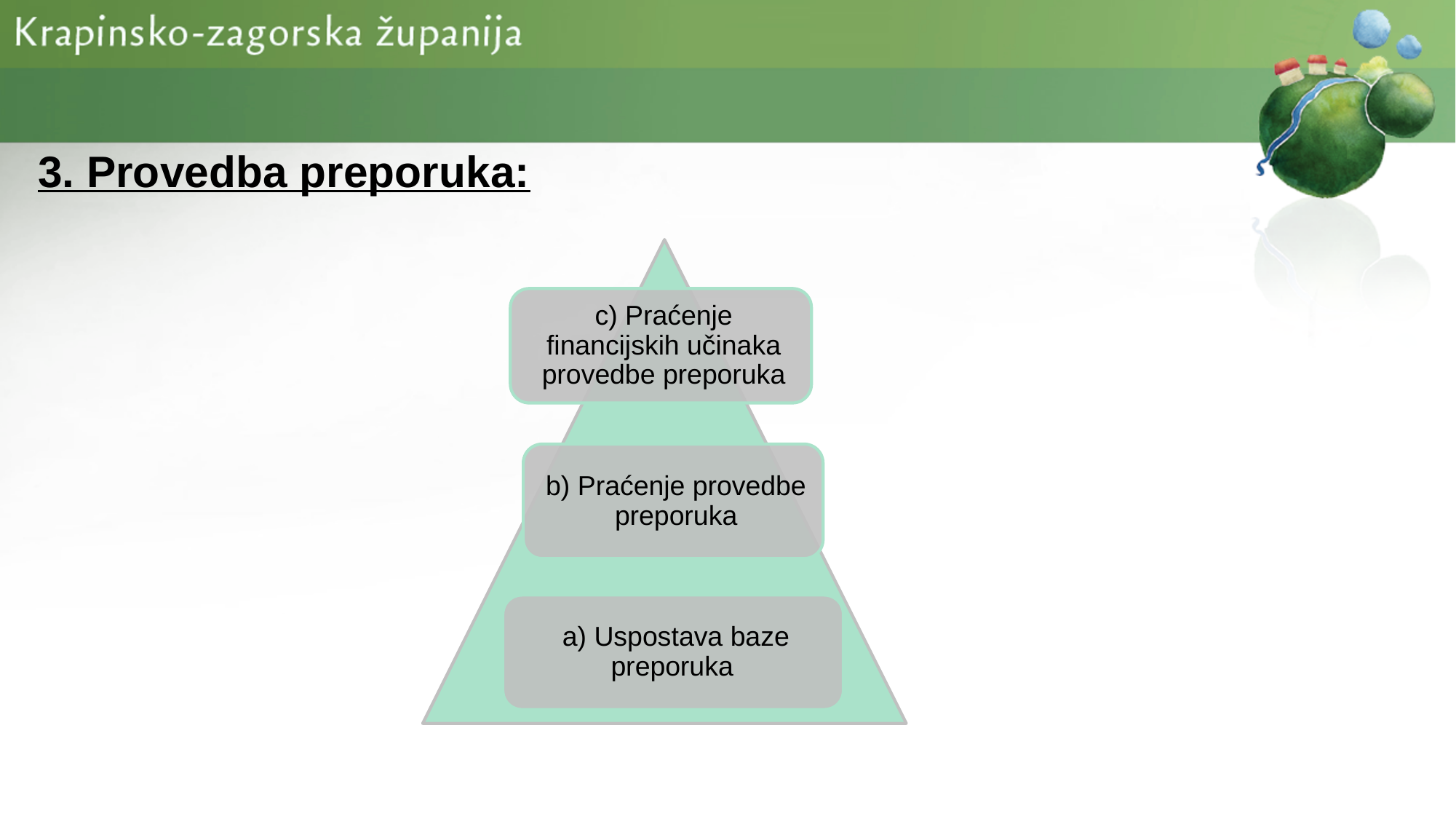

# 3. Provedba preporuka:
b) Praćenje provedbe preporuka
a) Uspostava baze preporuka
c) Praćenje financijskih učinaka provedbe preporuka